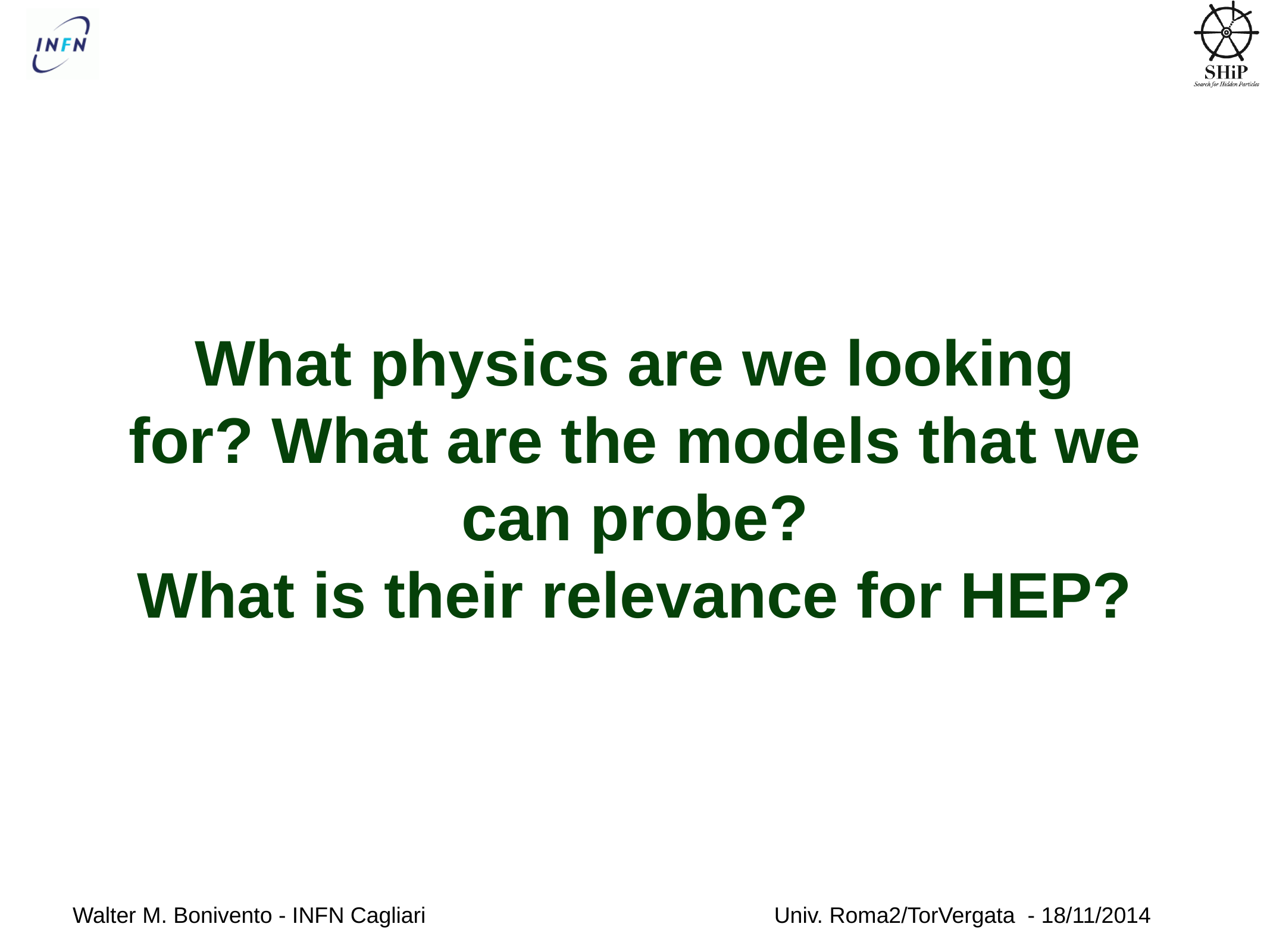

# What physics are we looking for? What are the models that we can probe?
What is their relevance for HEP?
5